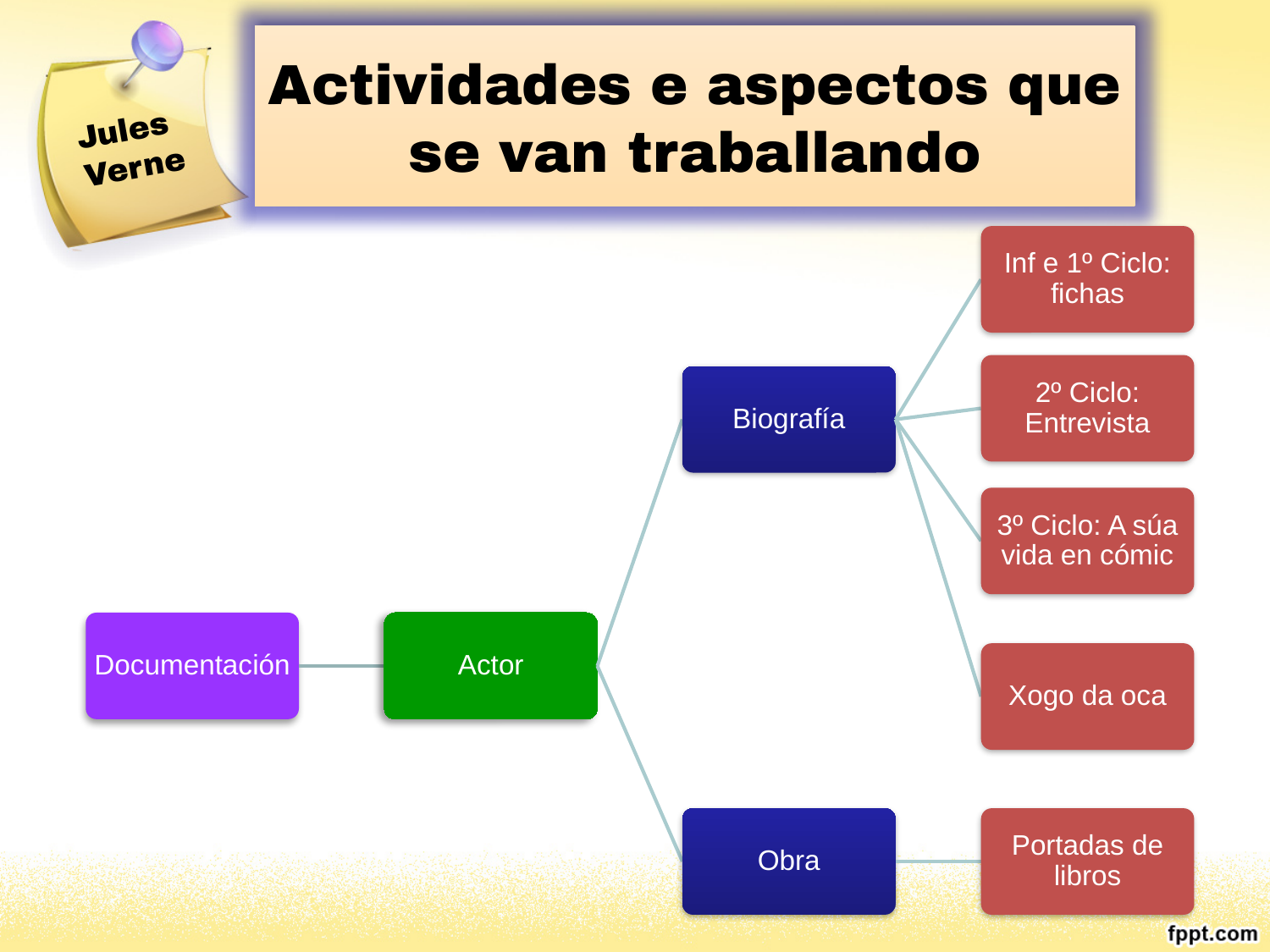

Actividades e aspectos que se van traballando
Jules
Verne
Documentación

Actor

Biografía

Inf e 1º Ciclo: fichas

2º Ciclo: Entrevista

3º Ciclo: A súa vida en cómic

Xogo da oca

Obra

Portadas de libros